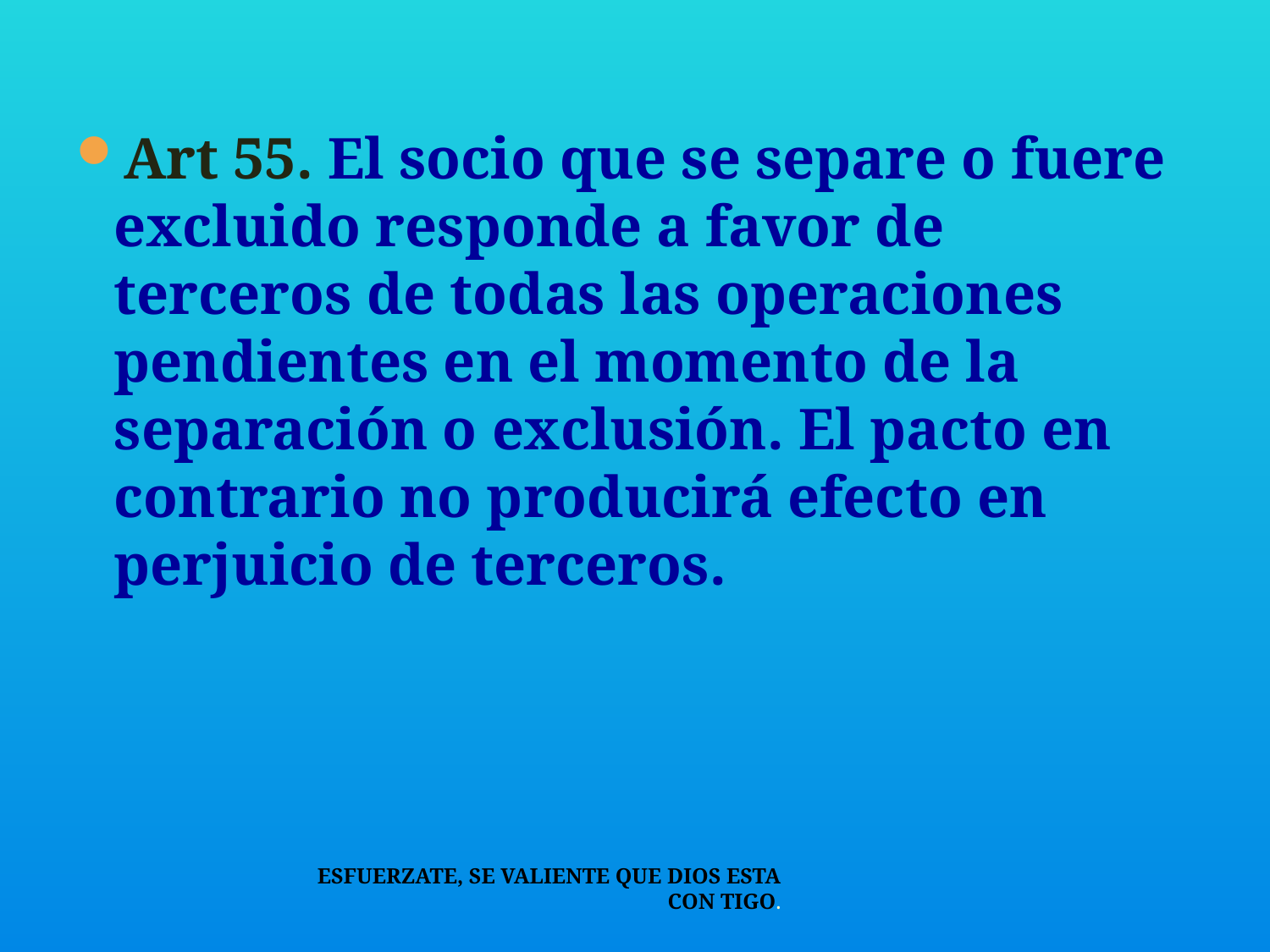

Art 55. El socio que se separe o fuere excluido responde a favor de terceros de todas las operaciones pendientes en el momento de la separación o exclusión. El pacto en contrario no producirá efecto en perjuicio de terceros.

ESFUERZATE, SE VALIENTE QUE DIOS ESTA CON TIGO.